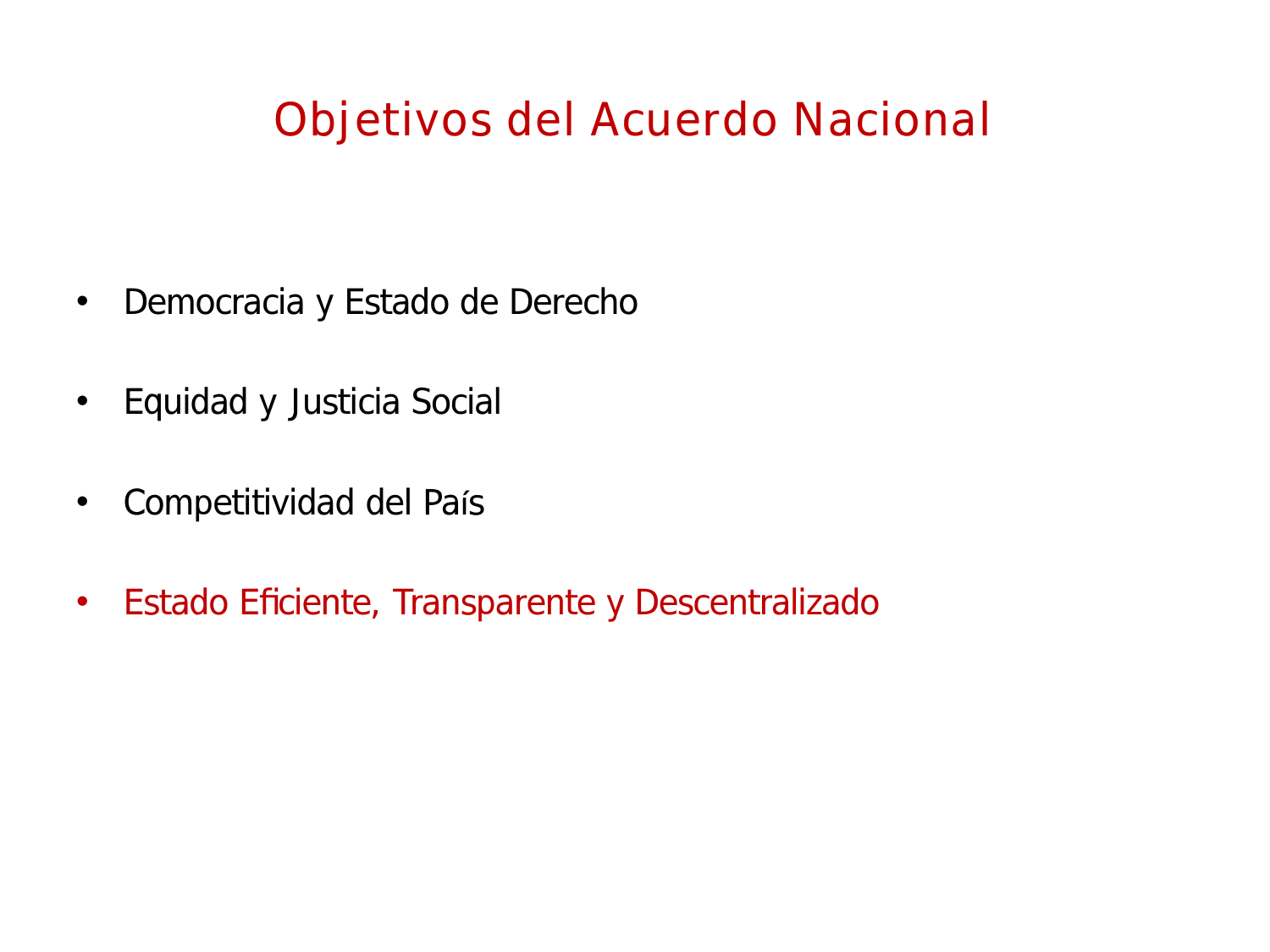

# Objetivos del Acuerdo Nacional
Democracia y Estado de Derecho
Equidad y Justicia Social
Competitividad del País
Estado Eficiente, Transparente y Descentralizado